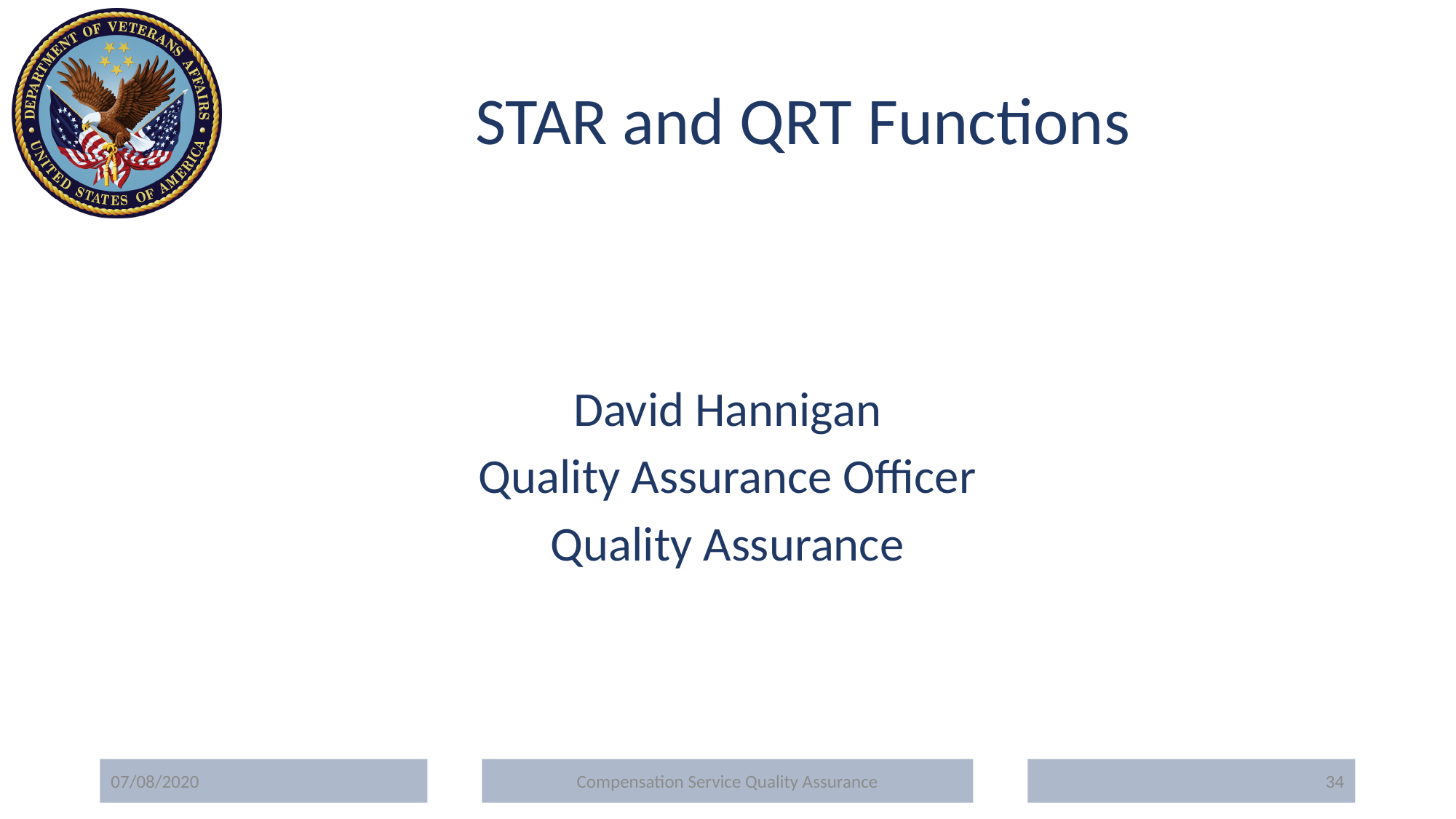

# STAR and QRT Functions
David Hannigan
Quality Assurance Officer
Quality Assurance
07/08/2020
Compensation Service Quality Assurance
34